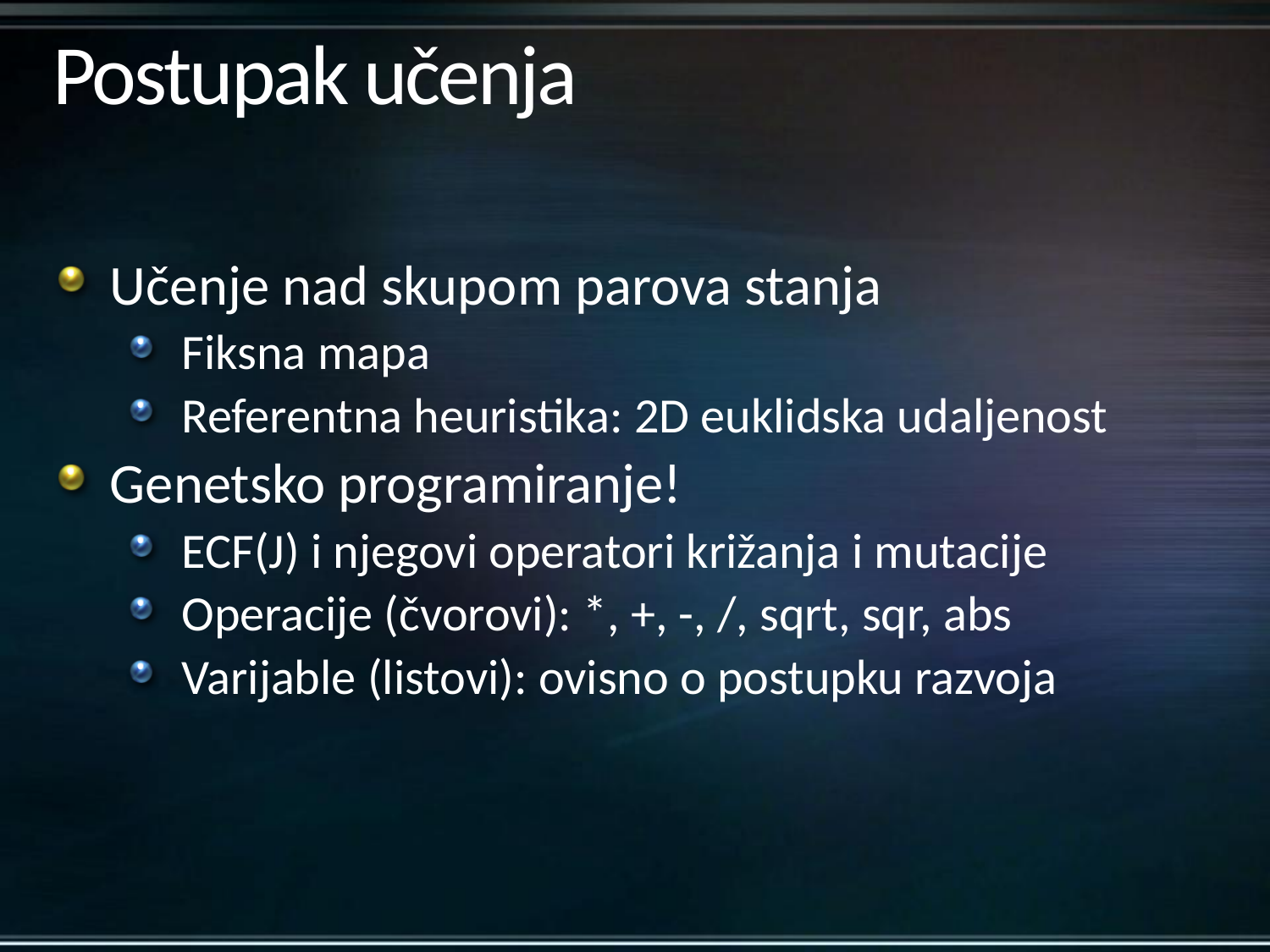

# Postupak učenja
Učenje nad skupom parova stanja
Fiksna mapa
Referentna heuristika: 2D euklidska udaljenost
Genetsko programiranje!
ECF(J) i njegovi operatori križanja i mutacije
Operacije (čvorovi): *, +, -, /, sqrt, sqr, abs
Varijable (listovi): ovisno o postupku razvoja